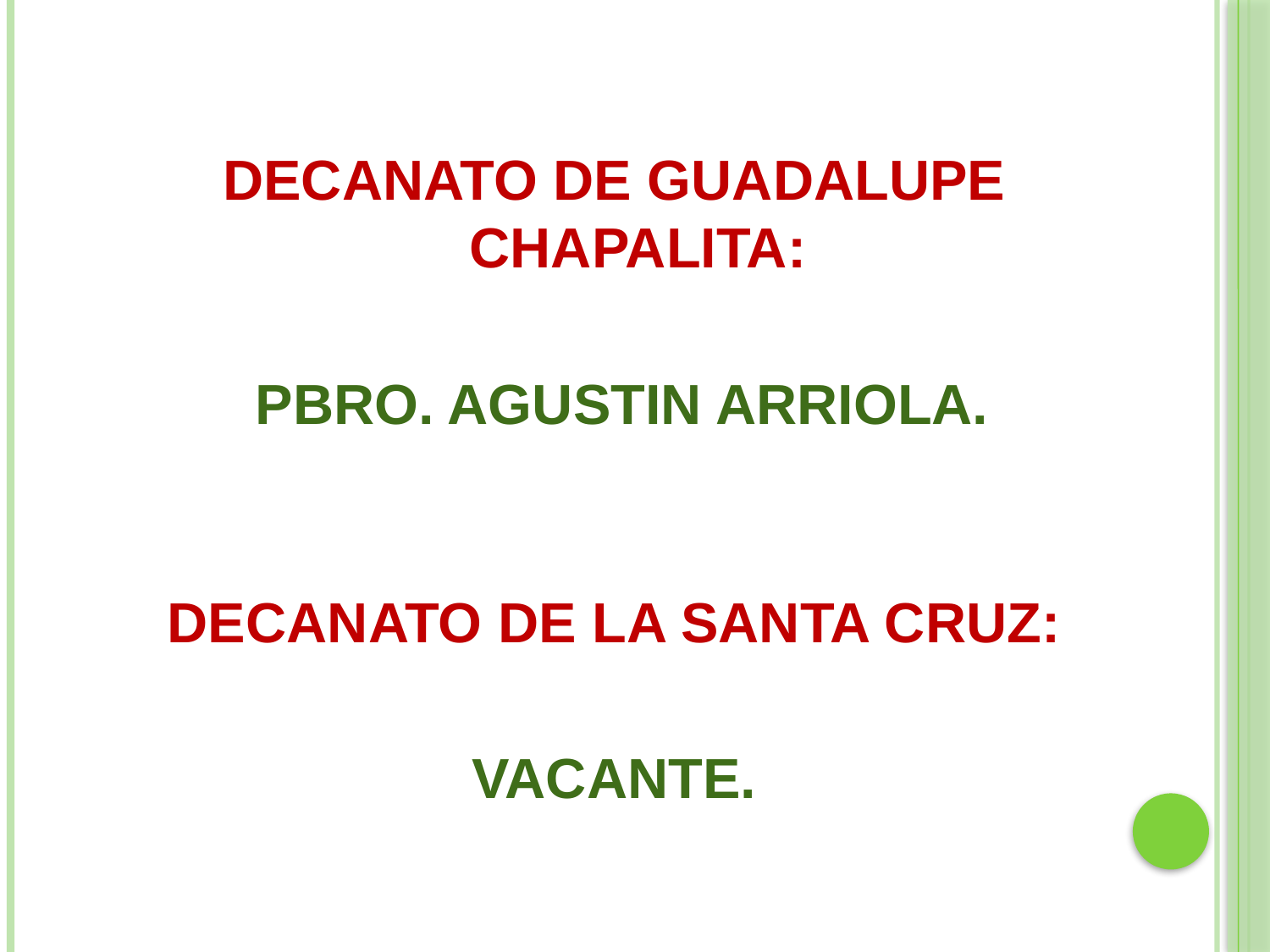

DECANATO DE GUADALUPE CHAPALITA:

 PBRO. AGUSTIN ARRIOLA.

DECANATO DE LA SANTA CRUZ:

VACANTE.